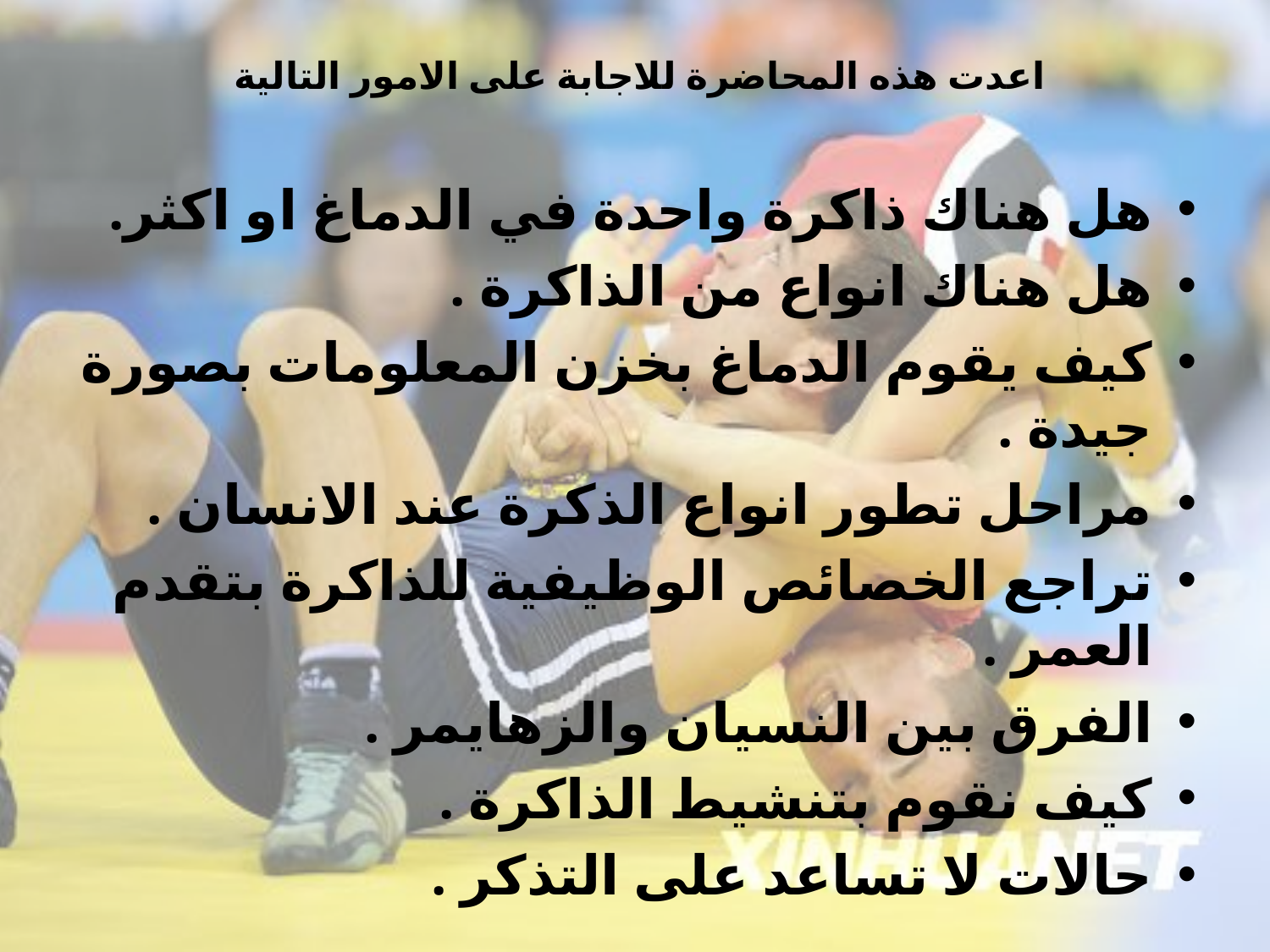

# اعدت هذه المحاضرة للاجابة على الامور التالية
هل هناك ذاكرة واحدة في الدماغ او اكثر.
هل هناك انواع من الذاكرة .
كيف يقوم الدماغ بخزن المعلومات بصورة جيدة .
مراحل تطور انواع الذكرة عند الانسان .
تراجع الخصائص الوظيفية للذاكرة بتقدم العمر .
الفرق بين النسيان والزهايمر .
كيف نقوم بتنشيط الذاكرة .
حالات لا تساعد على التذكر .